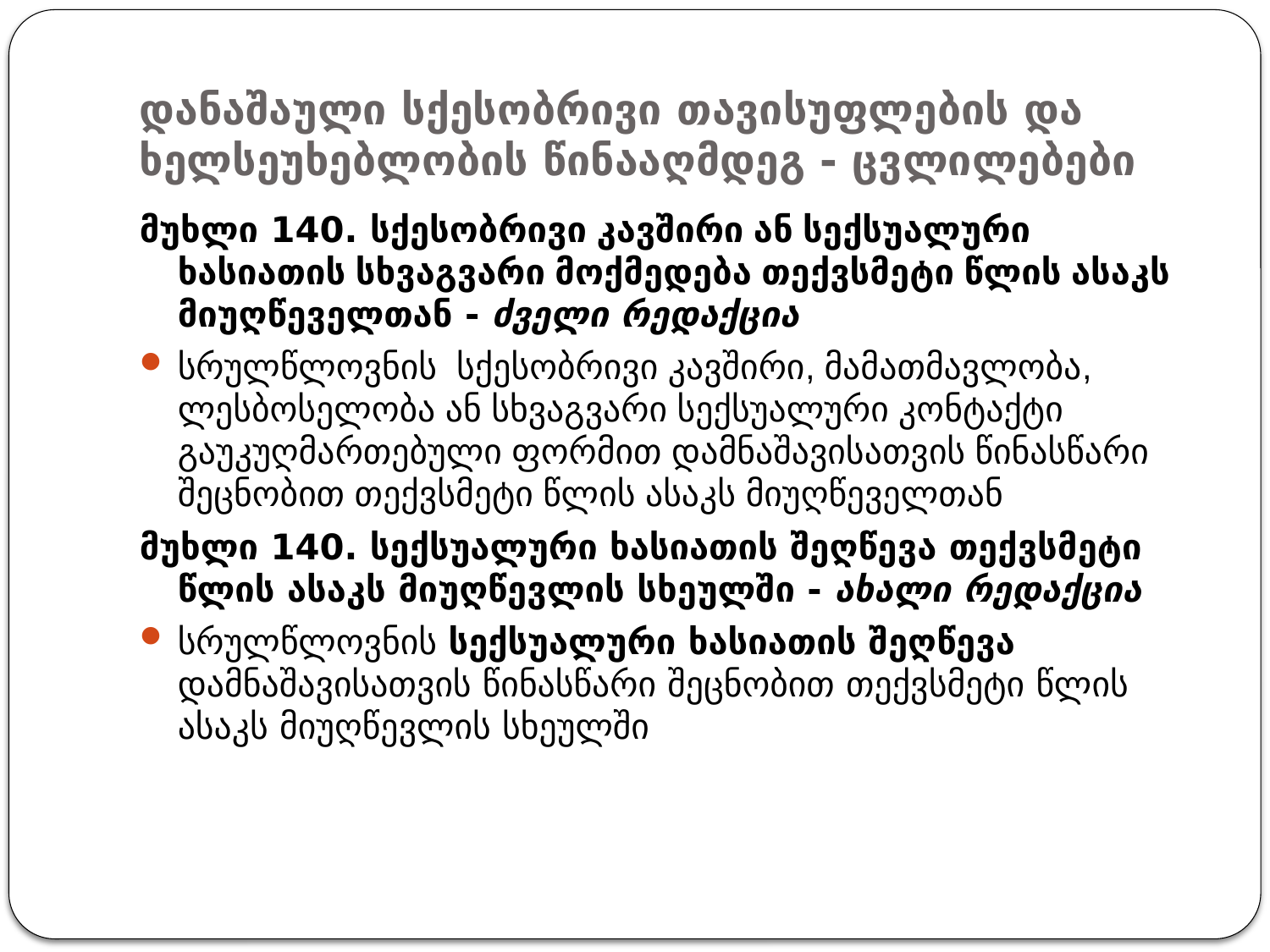

# დანაშაული სქესობრივი თავისუფლების და ხელსეუხებლობის წინააღმდეგ - ცვლილებები
მუხლი 140. სქესობრივი კავშირი ან სექსუალური ხასიათის სხვაგვარი მოქმედება თექვსმეტი წლის ასაკს მიუღწეველთან - ძველი რედაქცია
სრულწლოვნის  სქესობრივი კავშირი, მამათმავლობა, ლესბოსელობა ან სხვაგვარი სექსუალური კონტაქტი გაუკუღმართებული ფორმით დამნაშავისათვის წინასწარი შეცნობით თექვსმეტი წლის ასაკს მიუღწეველთან
მუხლი 140. სექსუალური ხასიათის შეღწევა თექვსმეტი წლის ასაკს მიუღწევლის სხეულში - ახალი რედაქცია
სრულწლოვნის სექსუალური ხასიათის შეღწევა დამნაშავისათვის წინასწარი შეცნობით თექვსმეტი წლის ასაკს მიუღწევლის სხეულში